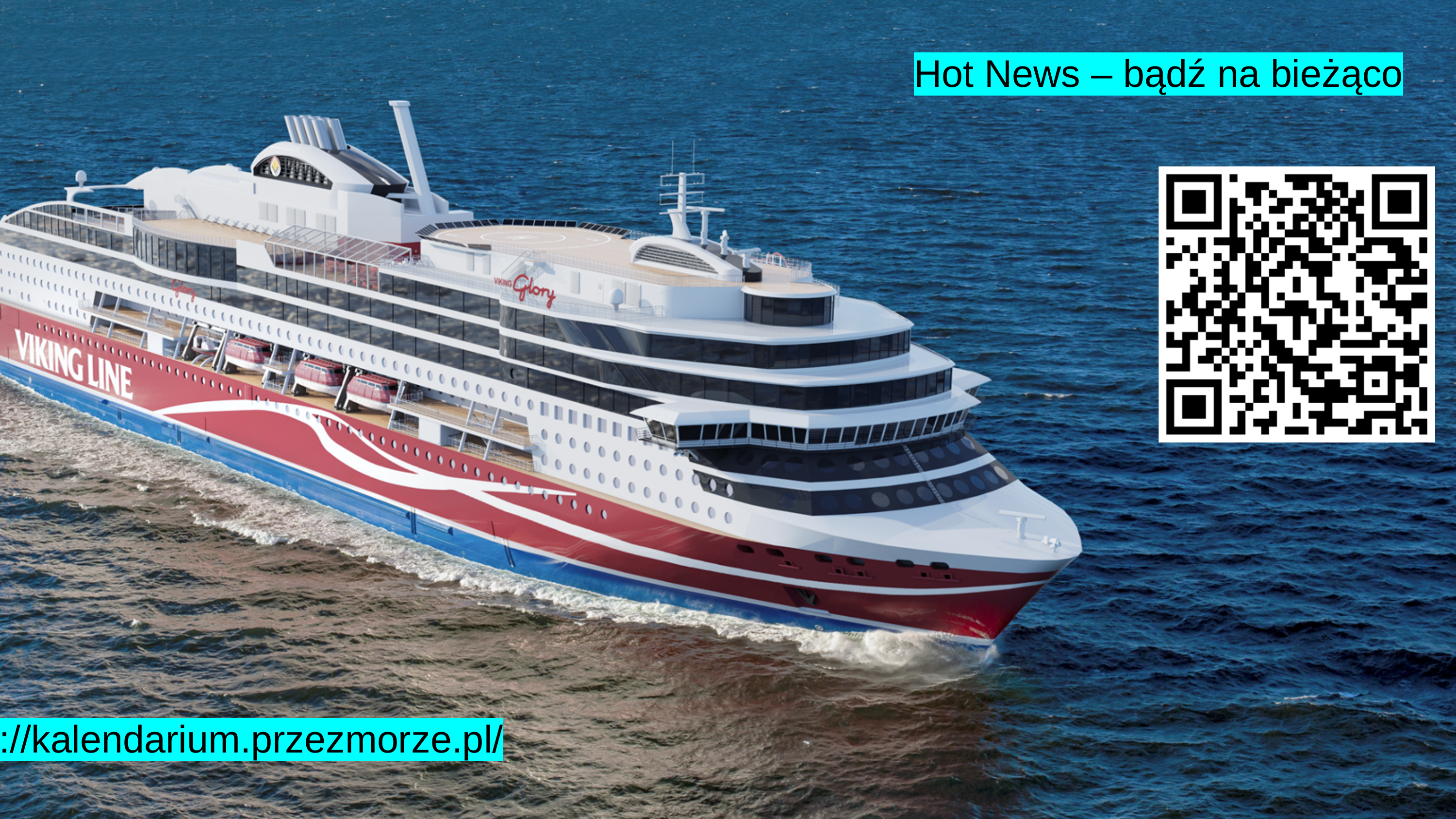

Hot News – bądź na bieżąco

https://kalendarium.przezmorze.pl/